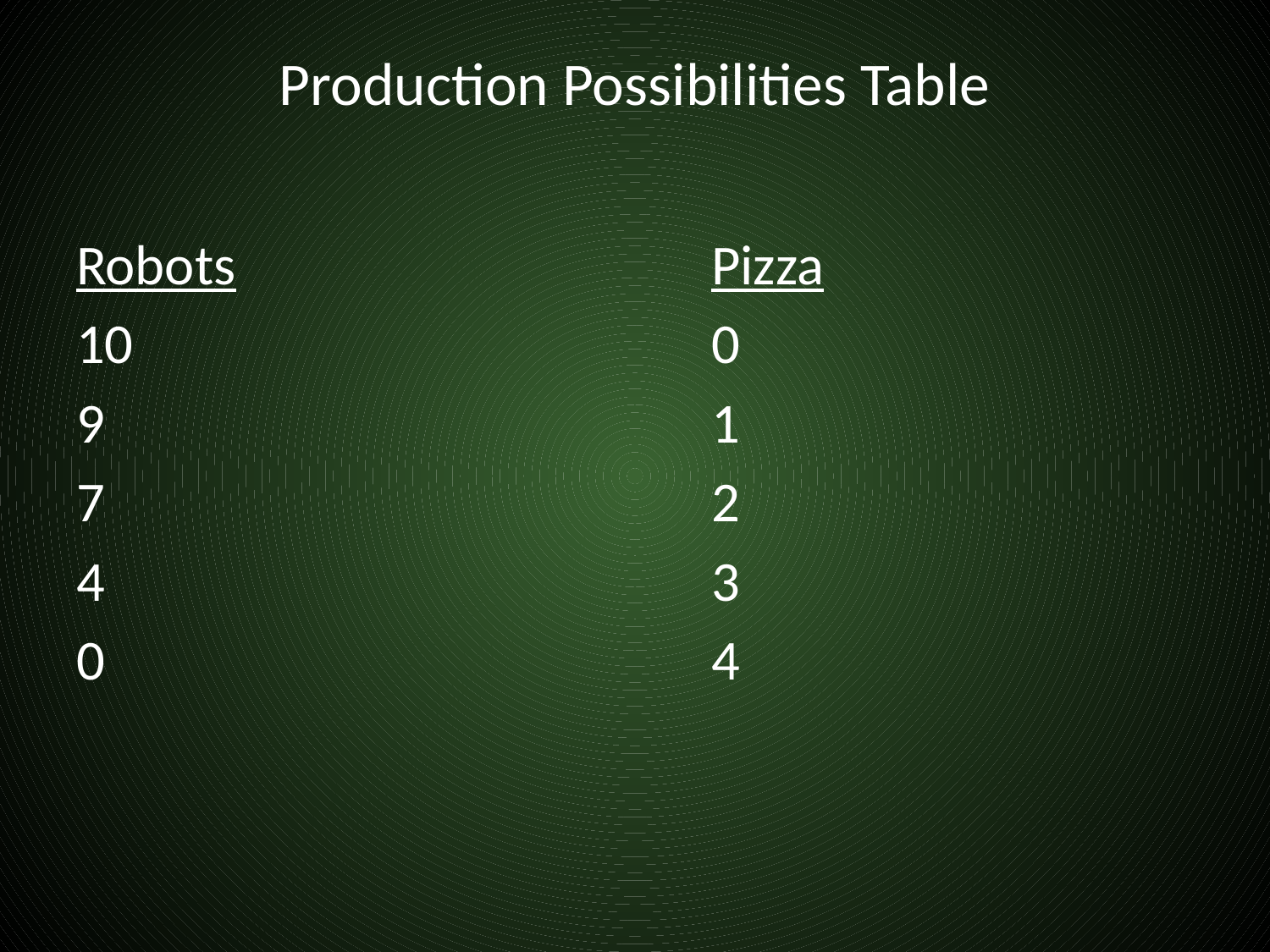

# Production Possibilities Table
Robots				Pizza
10					0
9					1
7					2
4					3
0					4